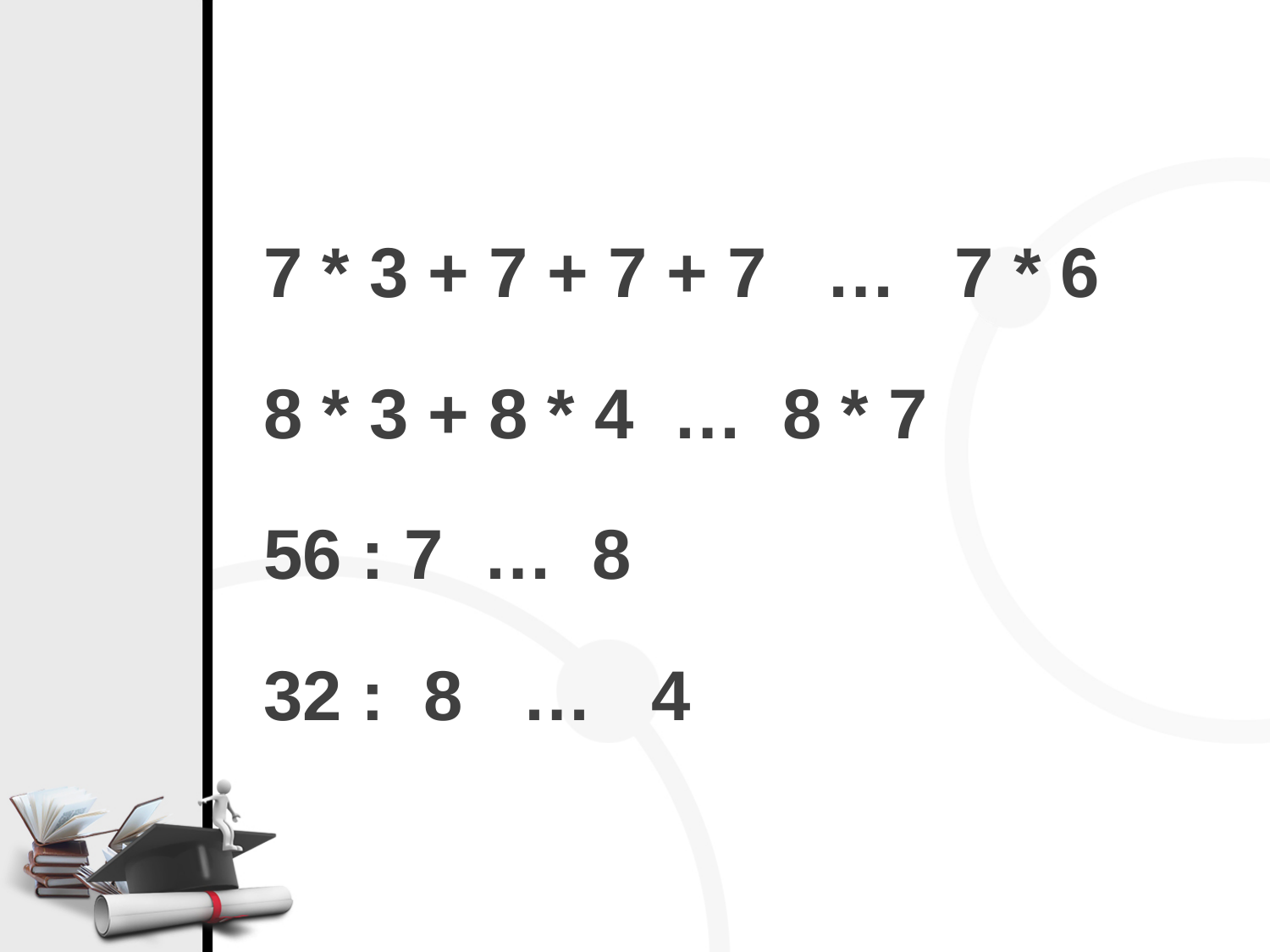

#

7 * 3 + 7 + 7 + 7   …   7 * 6
8 * 3 + 8 * 4  …  8 * 7
56 : 7  …  8
32 :  8   …   4